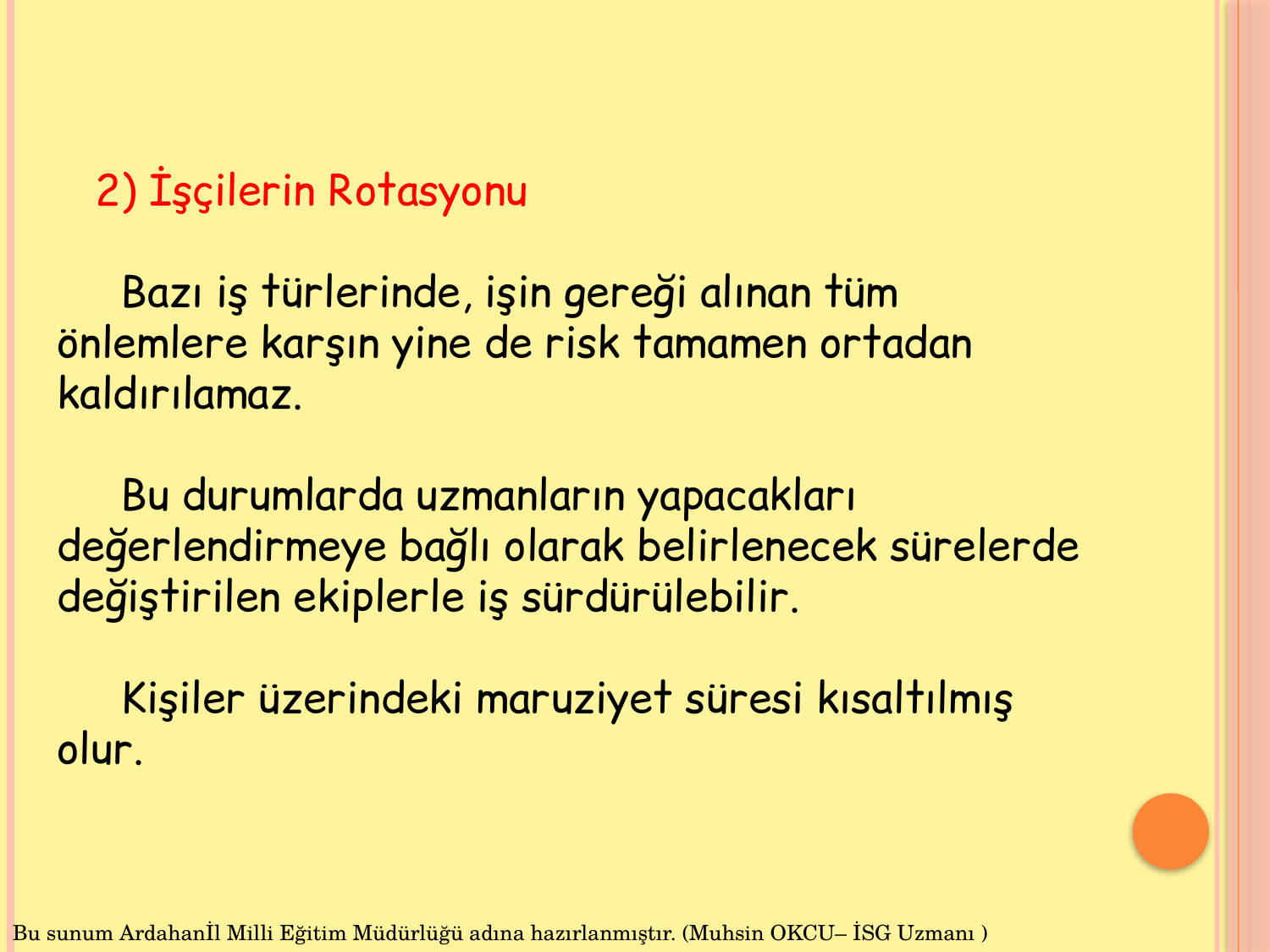

2) İşçilerin Rotasyonu

     Bazı iş türlerinde, işin gereği alınan tüm önlemlere karşın yine de risk tamamen ortadan kaldırılamaz.

     Bu durumlarda uzmanların yapacakları değerlendirmeye bağlı olarak belirlenecek sürelerde değiştirilen ekiplerle iş sürdürülebilir.

     Kişiler üzerindeki maruziyet süresi kısaltılmış olur.
Bu sunum Ardahanİl Milli Eğitim Müdürlüğü adına hazırlanmıştır. (Muhsin OKCU– İSG Uzmanı )